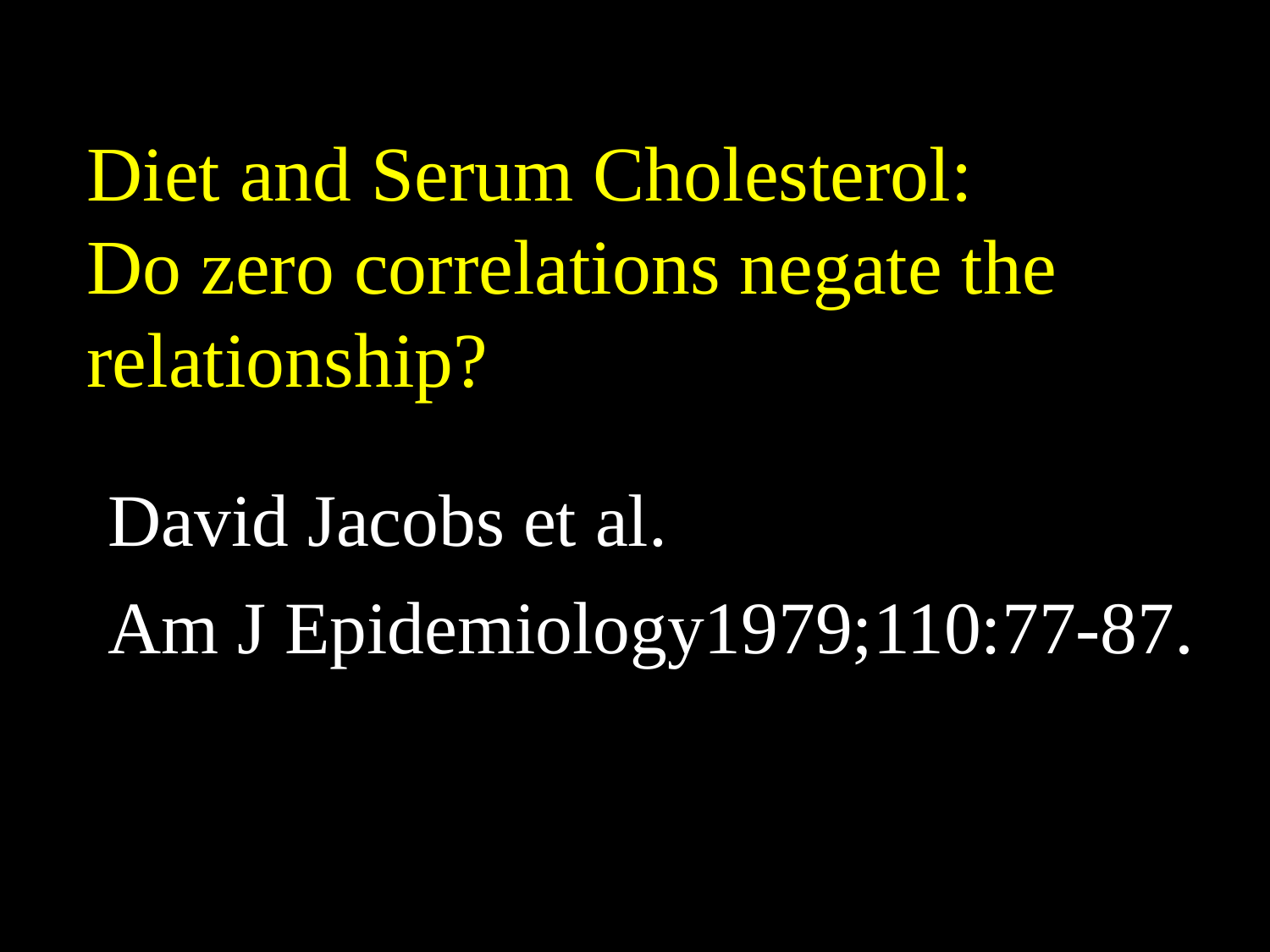

# Diet and Serum Cholesterol: Do zero correlations negate the relationship?
David Jacobs et al.
Am J Epidemiology1979;110:77-87.